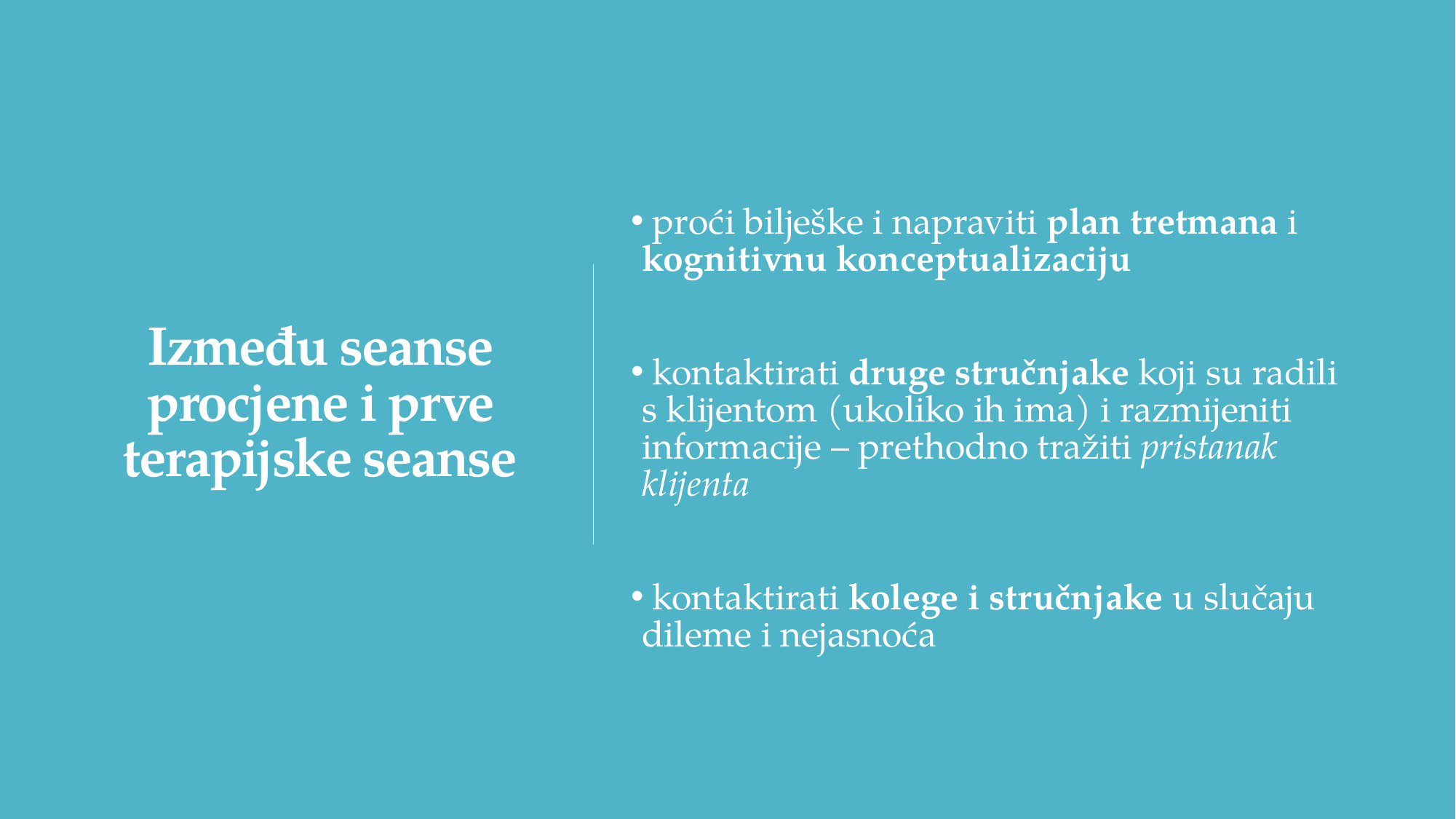

# Između seanse procjene i prve terapijske seanse
 proći bilješke i napraviti plan tretmana i kognitivnu konceptualizaciju

 kontaktirati druge stručnjake koji su radili s klijentom (ukoliko ih ima) i razmijeniti informacije – prethodno tražiti pristanak klijenta

 kontaktirati kolege i stručnjake u slučaju dileme i nejasnoća